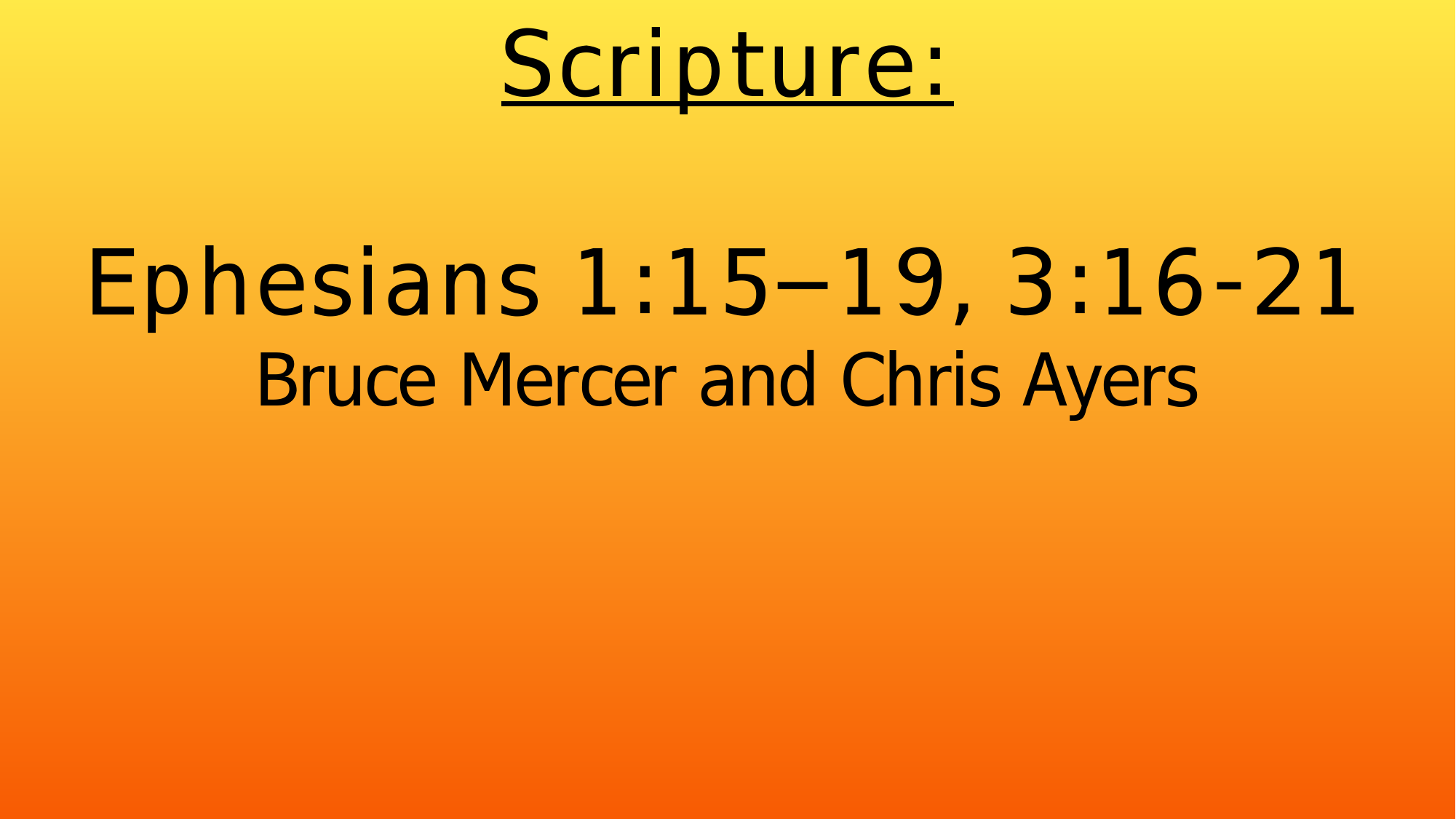

Scripture:

Ephesians 1:15–19, 3:16-21 Bruce Mercer and Chris Ayers